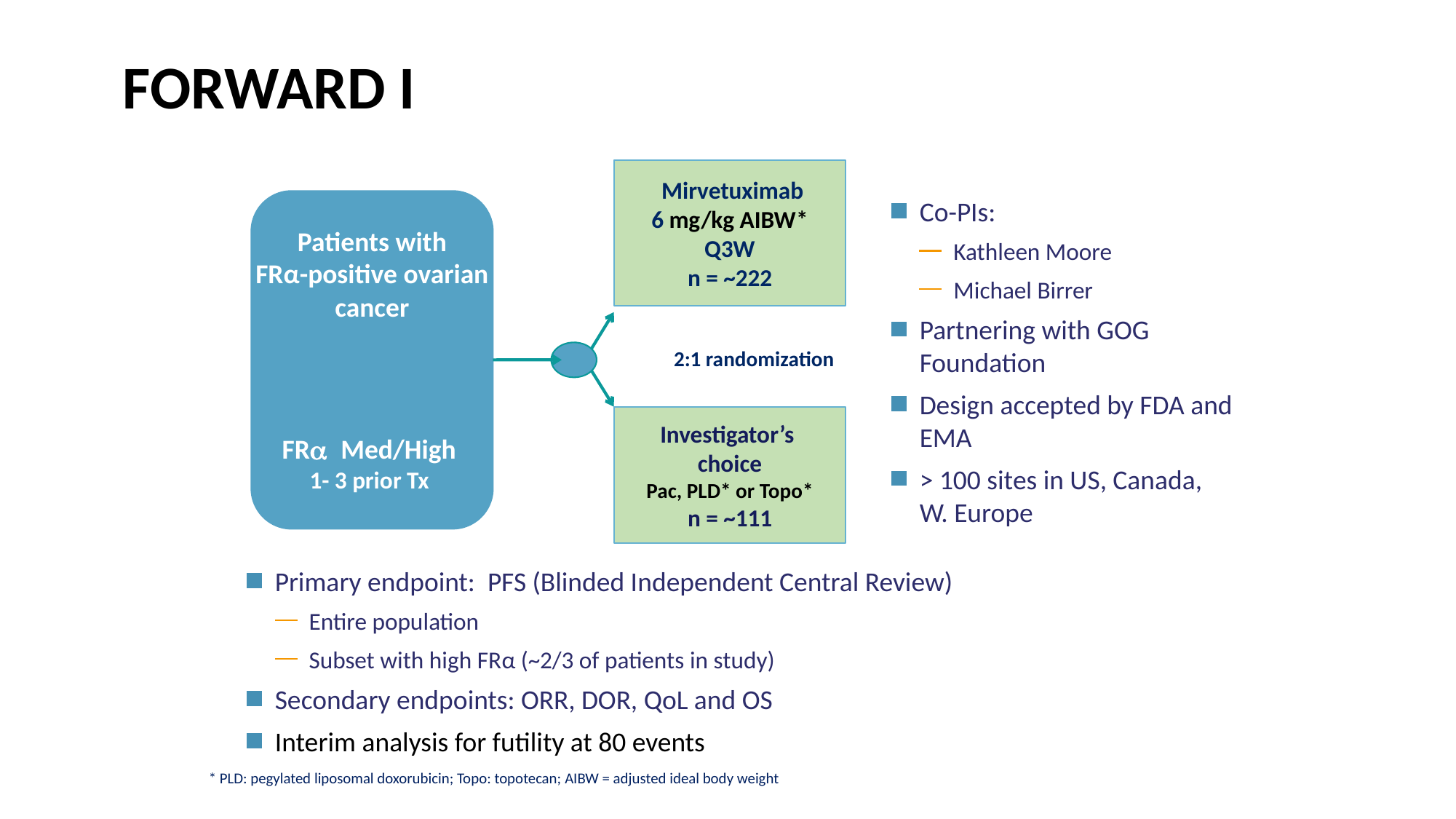

FORWARD I
 Mirvetuximab
6 mg/kg AIBW*
Q3W
n = ~222

Patients with
FRα-positive ovarian cancer
2:1 randomization

Investigator’s
choice
Pac, PLD* or Topo*
n = ~111

FRα Med/High
1- 3 prior Tx
Co-PIs:
Kathleen Moore
Michael Birrer
Partnering with GOG Foundation
Design accepted by FDA and EMA
> 100 sites in US, Canada, W. Europe
Primary endpoint:  PFS (Blinded Independent Central Review)
Entire population
Subset with high FRα (~2/3 of patients in study)
Secondary endpoints: ORR, DOR, QoL and OS
Interim analysis for futility at 80 events
* PLD: pegylated liposomal doxorubicin; Topo: topotecan; AIBW = adjusted ideal body weight